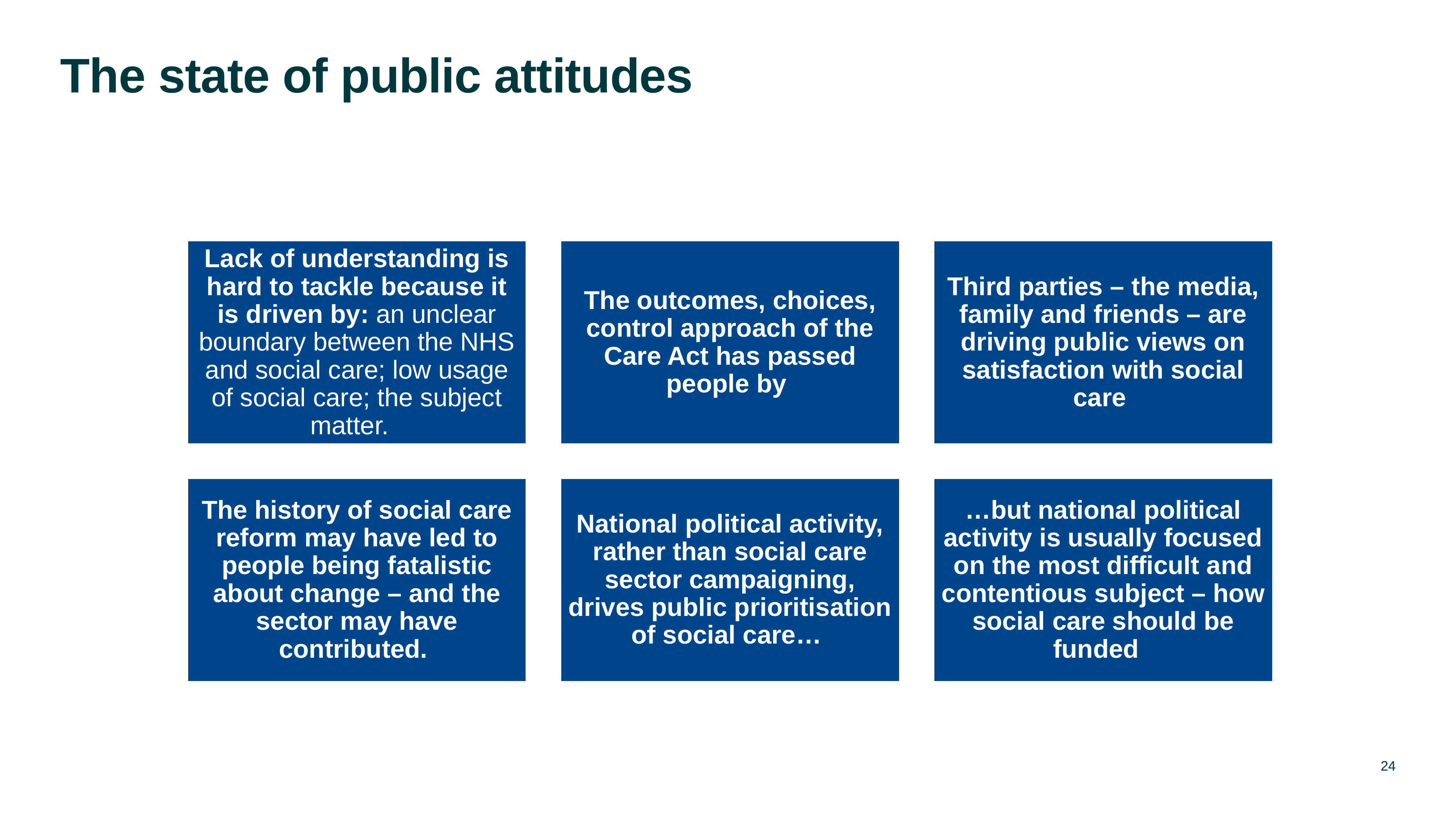

# The state of public attitudes
Lack of understanding is hard to tackle because it is driven by: an unclear boundary between the NHS and social care; low usage of social care; the subject matter.
The outcomes, choices, control approach of the Care Act has passed people by
Third parties – the media, family and friends – are driving public views on satisfaction with social care
The history of social care reform may have led to people being fatalistic about change – and the sector may have contributed.
National political activity, rather than social care sector campaigning, drives public prioritisation of social care…
…but national political activity is usually focused on the most difficult and contentious subject – how social care should be funded
24